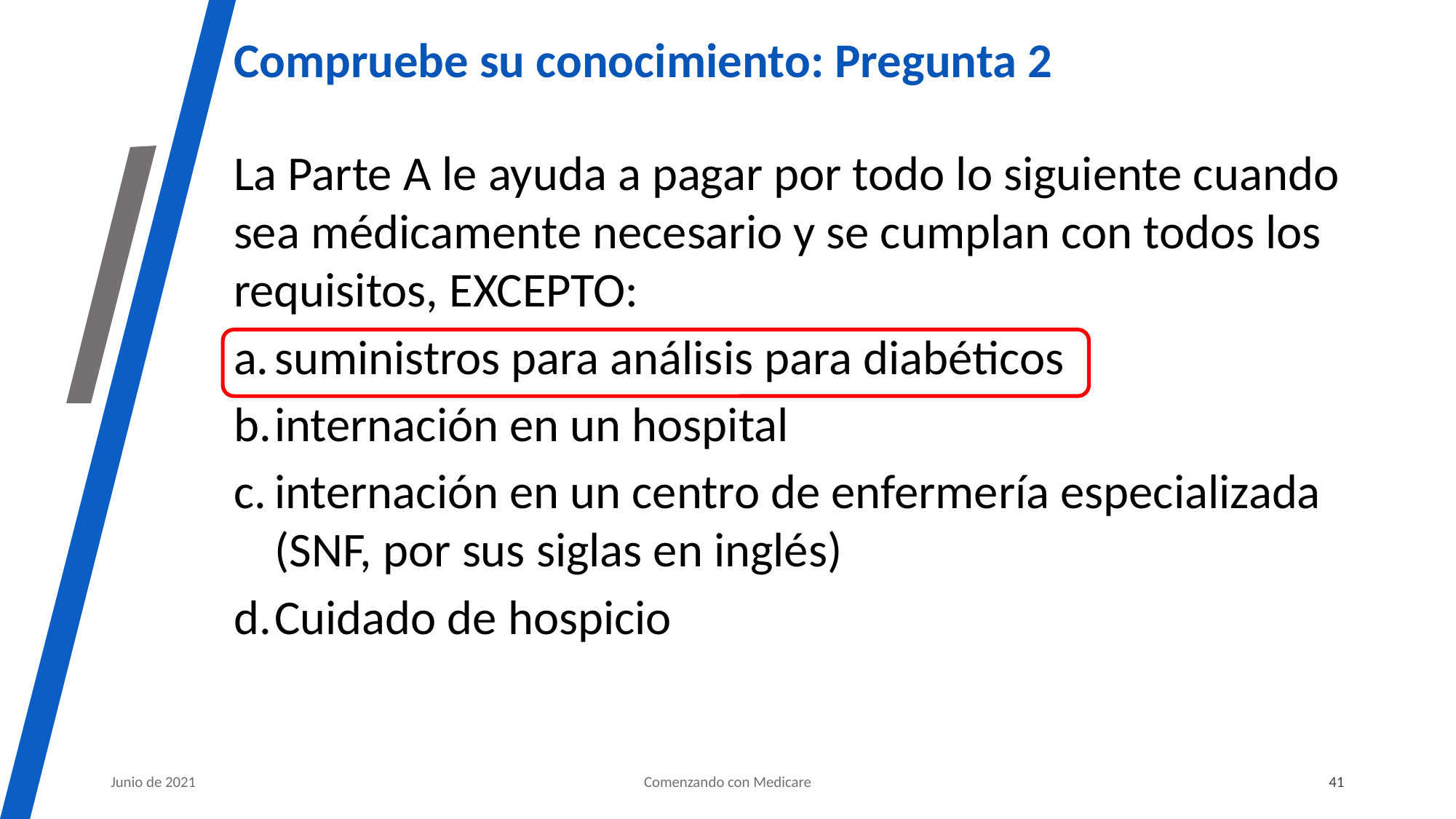

# Compruebe su conocimiento: Pregunta 2
La Parte A le ayuda a pagar por todo lo siguiente cuando sea médicamente necesario y se cumplan con todos los requisitos, EXCEPTO:
suministros para análisis para diabéticos
internación en un hospital
internación en un centro de enfermería especializada (SNF, por sus siglas en inglés)
Cuidado de hospicio

Junio de 2021
Comenzando con Medicare